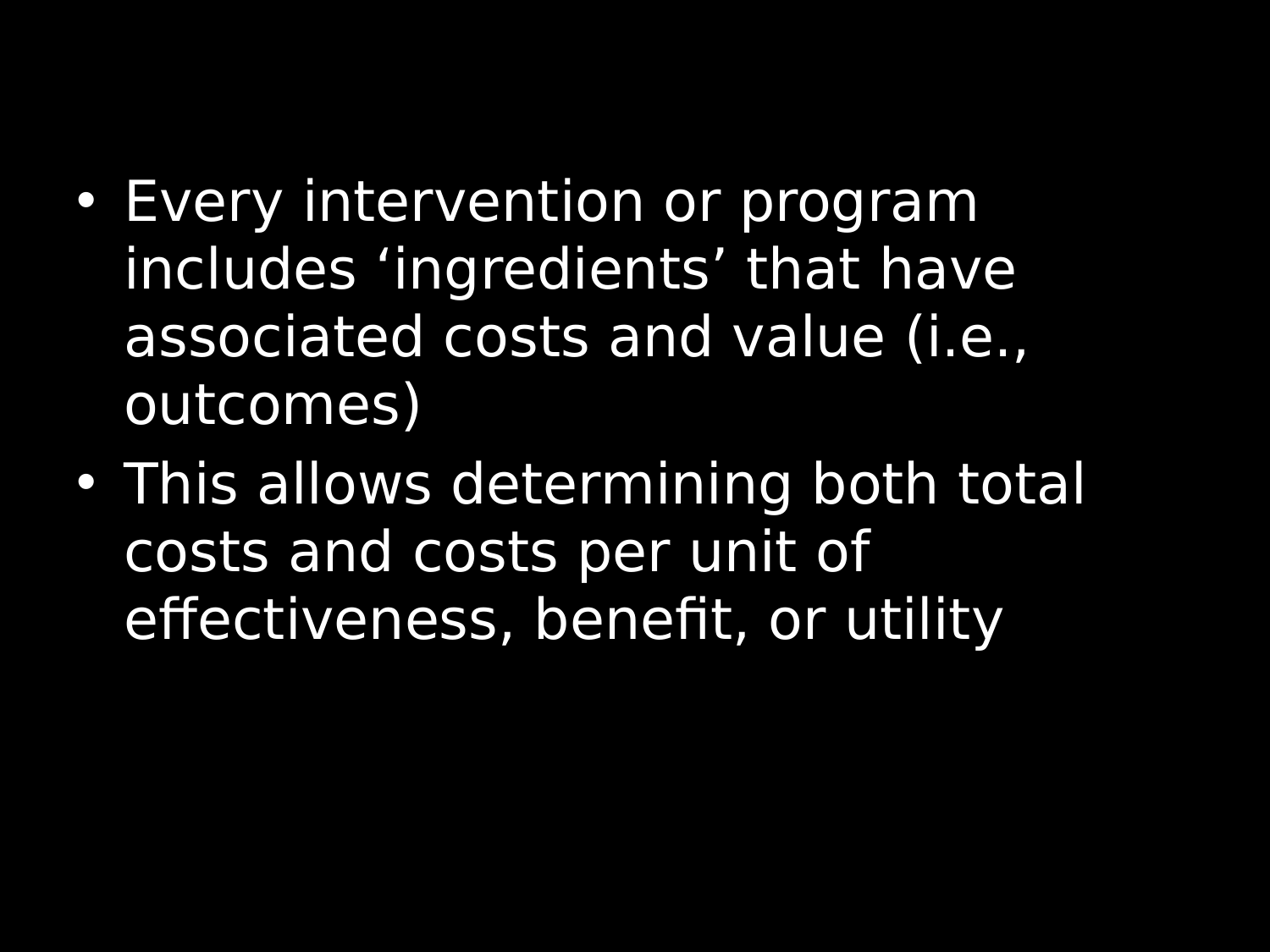

Every intervention or program includes ‘ingredients’ that have associated costs and value (i.e., outcomes)
This allows determining both total costs and costs per unit of effectiveness, benefit, or utility